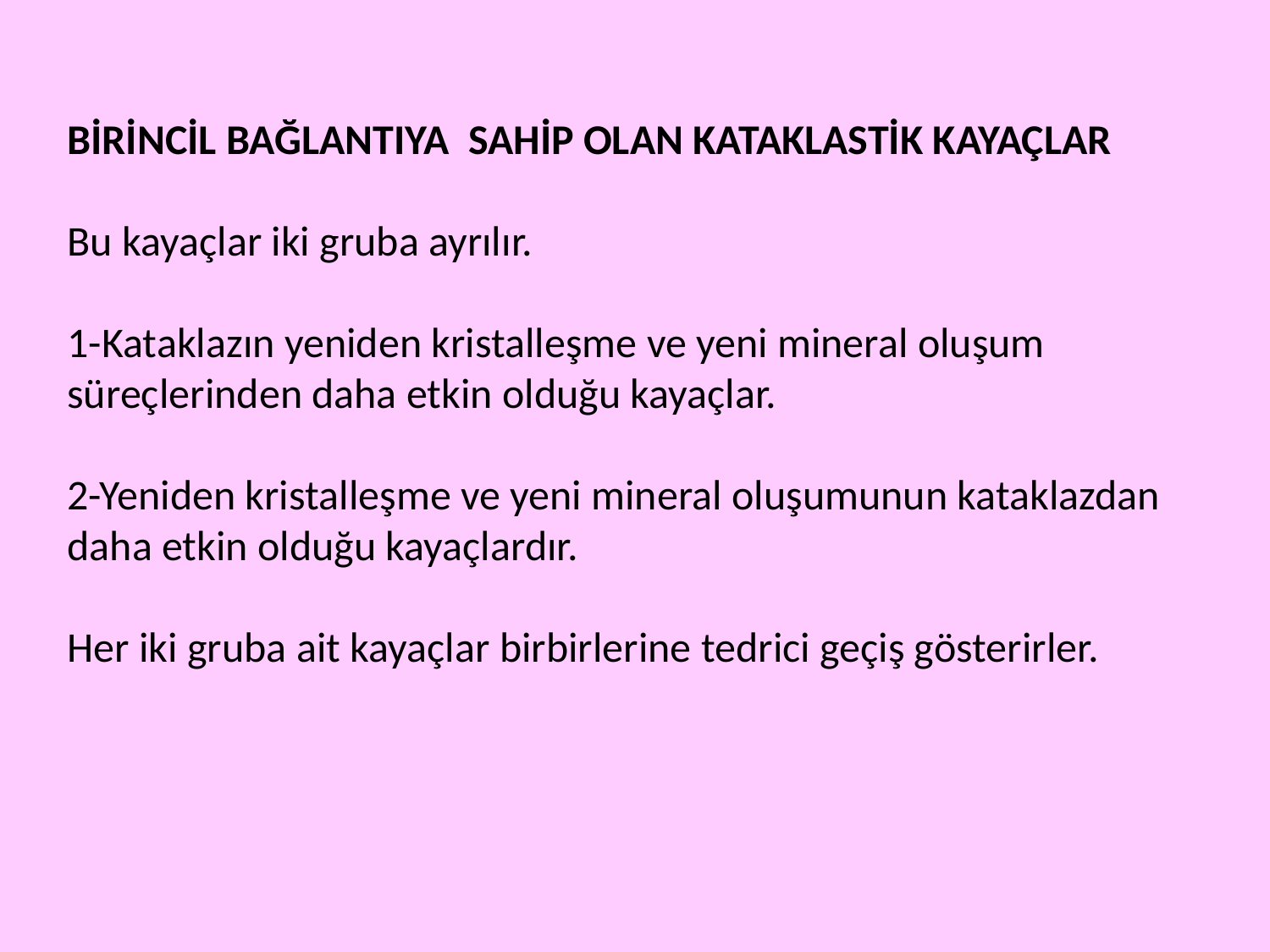

BİRİNCİL BAĞLANTIYA  SAHİP OLAN KATAKLASTİK KAYAÇLAR

Bu kayaçlar iki gruba ayrılır.

1-Kataklazın yeniden kristalleşme ve yeni mineral oluşum süreçlerinden daha etkin olduğu kayaçlar.

2-Yeniden kristalleşme ve yeni mineral oluşumunun kataklazdan daha etkin olduğu kayaçlardır.

Her iki gruba ait kayaçlar birbirlerine tedrici geçiş gösterirler.